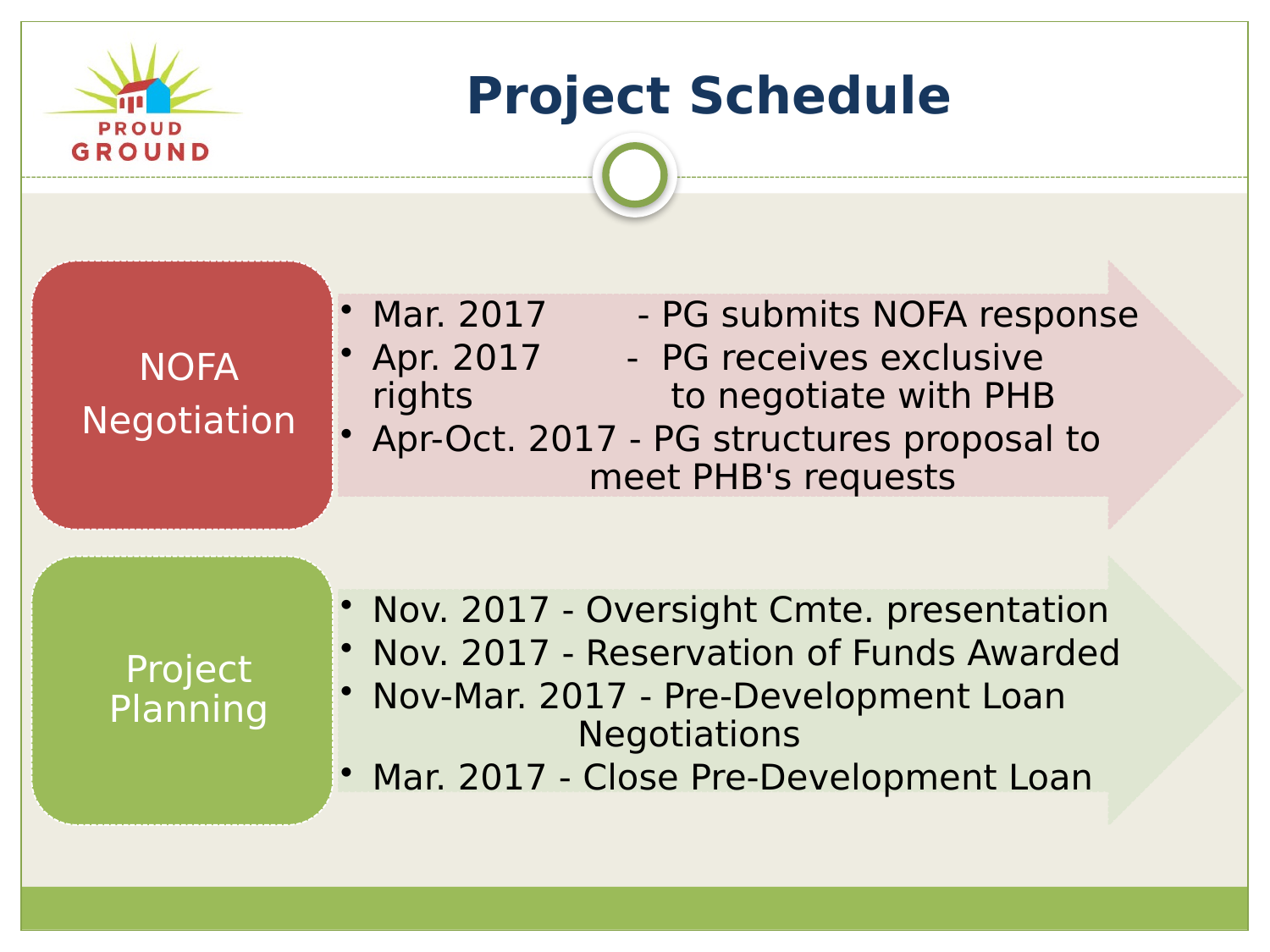

Project Schedule
Mar. 2017	 - PG submits NOFA response
Apr. 2017 	-  PG receives exclusive rights 		    to negotiate with PHB
Apr-Oct. 2017 - PG structures proposal to		        meet PHB's requests
NOFA
Negotiation
Nov. 2017 - Oversight Cmte. presentation
Nov. 2017 - Reservation of Funds Awarded
Nov-Mar. 2017 - Pre-Development Loan 		       Negotiations
Mar. 2017 - Close Pre-Development Loan
Project Planning